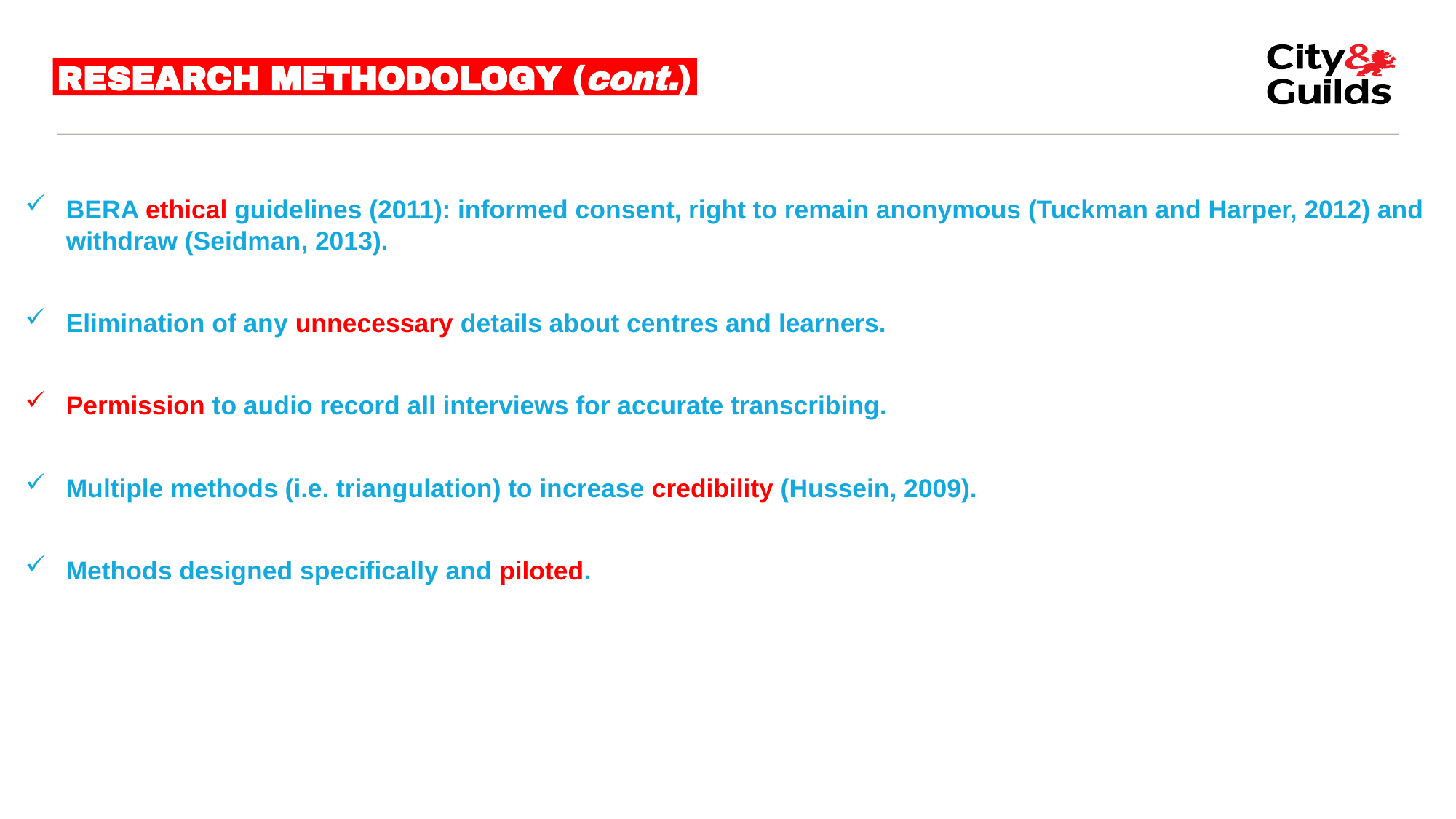

# RESEARCH METHODOLOGY (cont.)
BERA ethical guidelines (2011): informed consent, right to remain anonymous (Tuckman and Harper, 2012) and withdraw (Seidman, 2013).

Elimination of any unnecessary details about centres and learners.

Permission to audio record all interviews for accurate transcribing.

Multiple methods (i.e. triangulation) to increase credibility (Hussein, 2009).

Methods designed specifically and piloted.